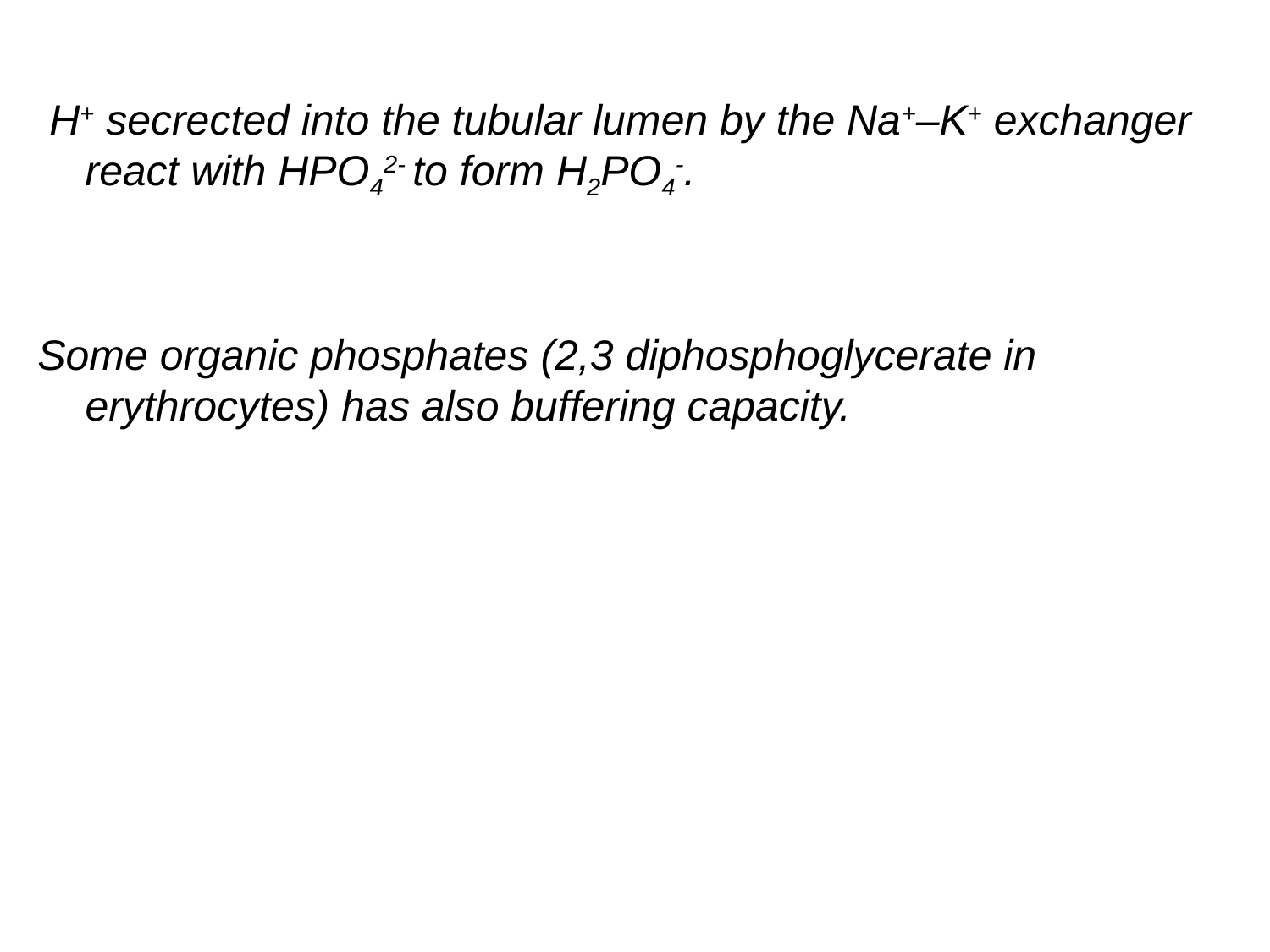

H+ secrected into the tubular lumen by the Na+–K+ exchanger react with HPO42- to form H2PO4-.

Some organic phosphates (2,3 diphosphoglycerate in erythrocytes) has also buffering capacity.